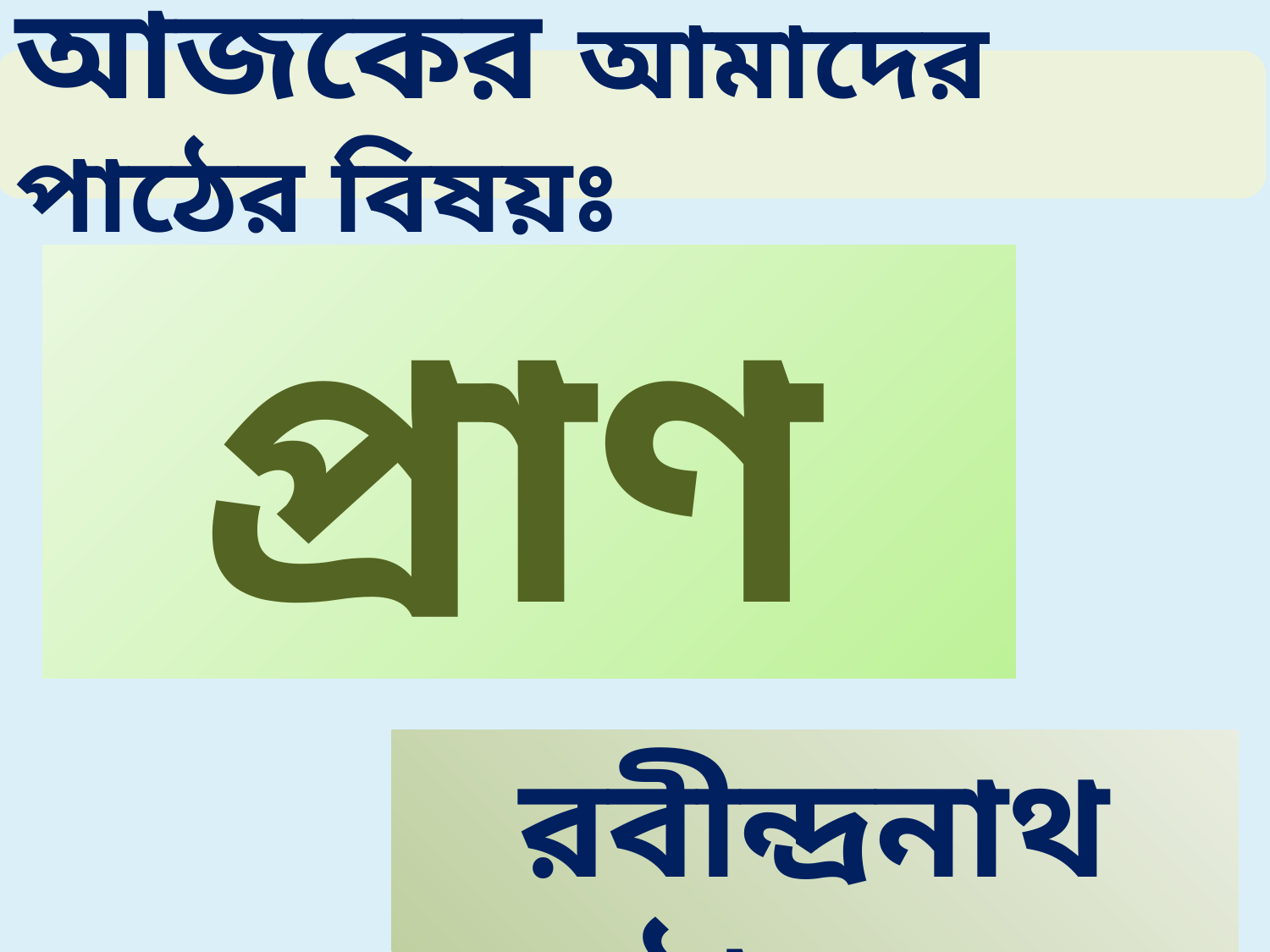

আজকের আমাদের পাঠের বিষয়ঃ

প্রাণ
রবীন্দ্রনাথ ঠাকুর